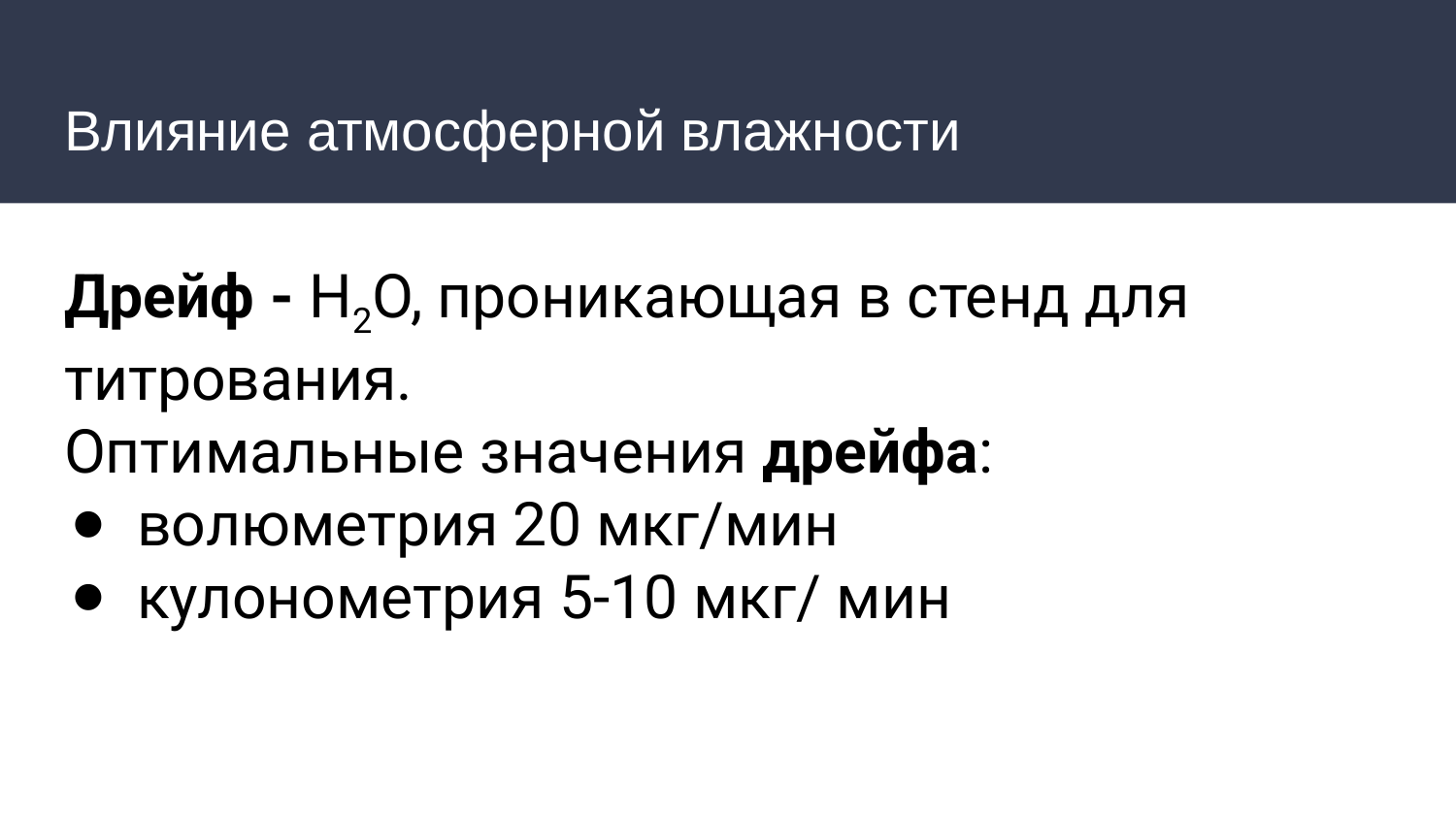

# Влияние атмосферной влажности

Дрейф - H2O, проникающая в стенд для титрования.
Оптимальные значения дрейфа:
волюметрия 20 мкг/мин
кулонометрия 5-10 мкг/ мин